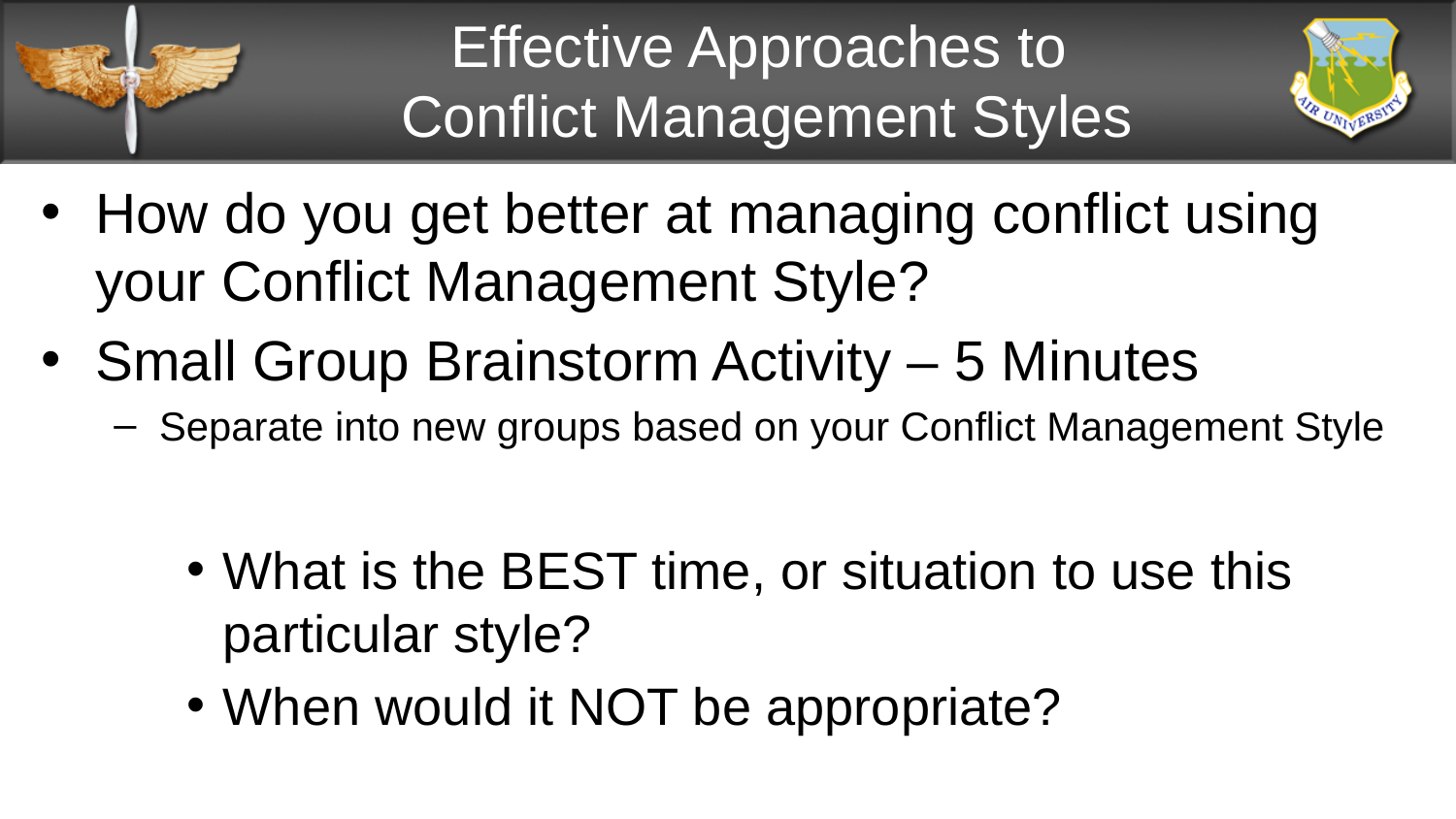

# Effective Approaches to Conflict Management Styles
How do you get better at managing conflict using your Conflict Management Style?
Small Group Brainstorm Activity – 5 Minutes
Separate into new groups based on your Conflict Management Style

What is the BEST time, or situation to use this 	particular style?
When would it NOT be appropriate?